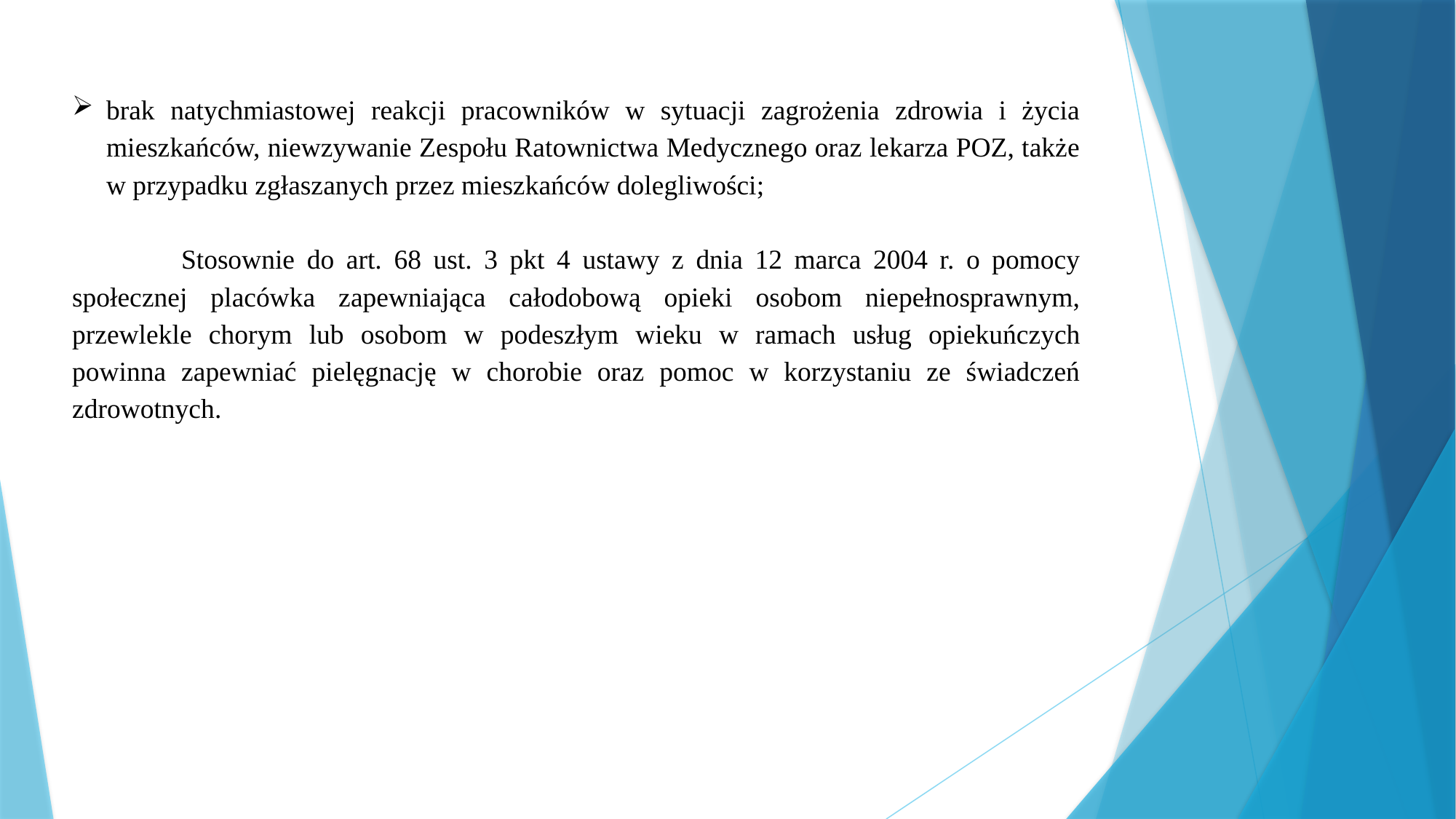

brak natychmiastowej reakcji pracowników w sytuacji zagrożenia zdrowia i życia mieszkańców, niewzywanie Zespołu Ratownictwa Medycznego oraz lekarza POZ, także w przypadku zgłaszanych przez mieszkańców dolegliwości;

	Stosownie do art. 68 ust. 3 pkt 4 ustawy z dnia 12 marca 2004 r. o pomocy społecznej placówka zapewniająca całodobową opieki osobom niepełnosprawnym, przewlekle chorym lub osobom w podeszłym wieku w ramach usług opiekuńczych powinna zapewniać pielęgnację w chorobie oraz pomoc w korzystaniu ze świadczeń zdrowotnych.